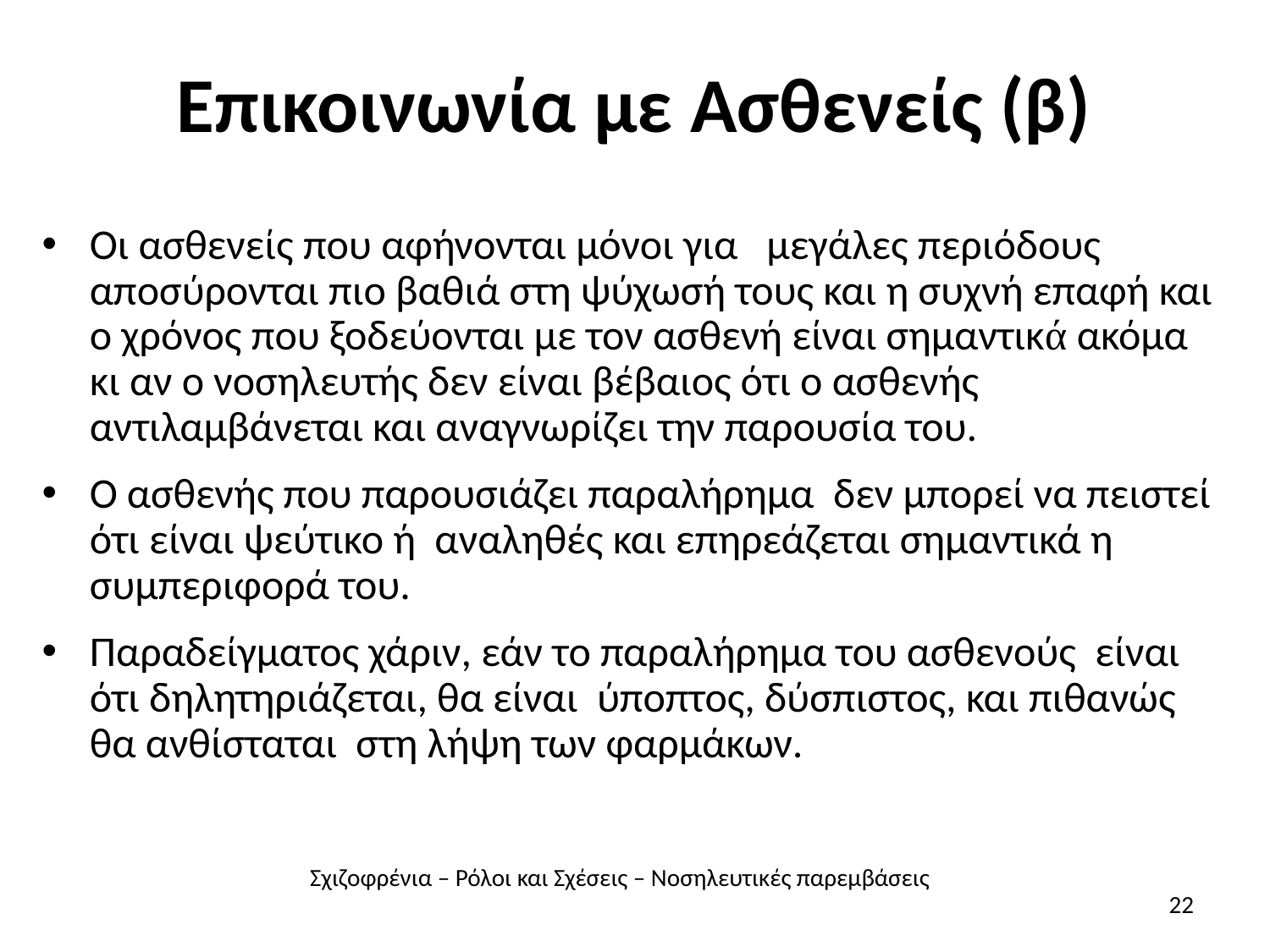

# Επικοινωνία με Ασθενείς (β)
Οι ασθενείς που αφήνονται μόνοι για   μεγάλες περιόδους αποσύρονται πιο βαθιά στη ψύχωσή τους και η συχνή επαφή και ο χρόνος που ξοδεύονται με τον ασθενή είναι σημαντικά ακόμα κι αν ο νοσηλευτής δεν είναι βέβαιος ότι ο ασθενής αντιλαμβάνεται και αναγνωρίζει την παρουσία του.
Ο ασθενής που παρουσιάζει παραλήρημα  δεν μπορεί να πειστεί ότι είναι ψεύτικο ή  αναληθές και επηρεάζεται σημαντικά η  συμπεριφορά του.
Παραδείγματος χάριν, εάν το παραλήρημα του ασθενούς  είναι ότι δηλητηριάζεται, θα είναι  ύποπτος, δύσπιστος, και πιθανώς θα ανθίσταται  στη λήψη των φαρμάκων.

Σχιζοφρένια – Ρόλοι και Σχέσεις – Νοσηλευτικές παρεμβάσεις
22